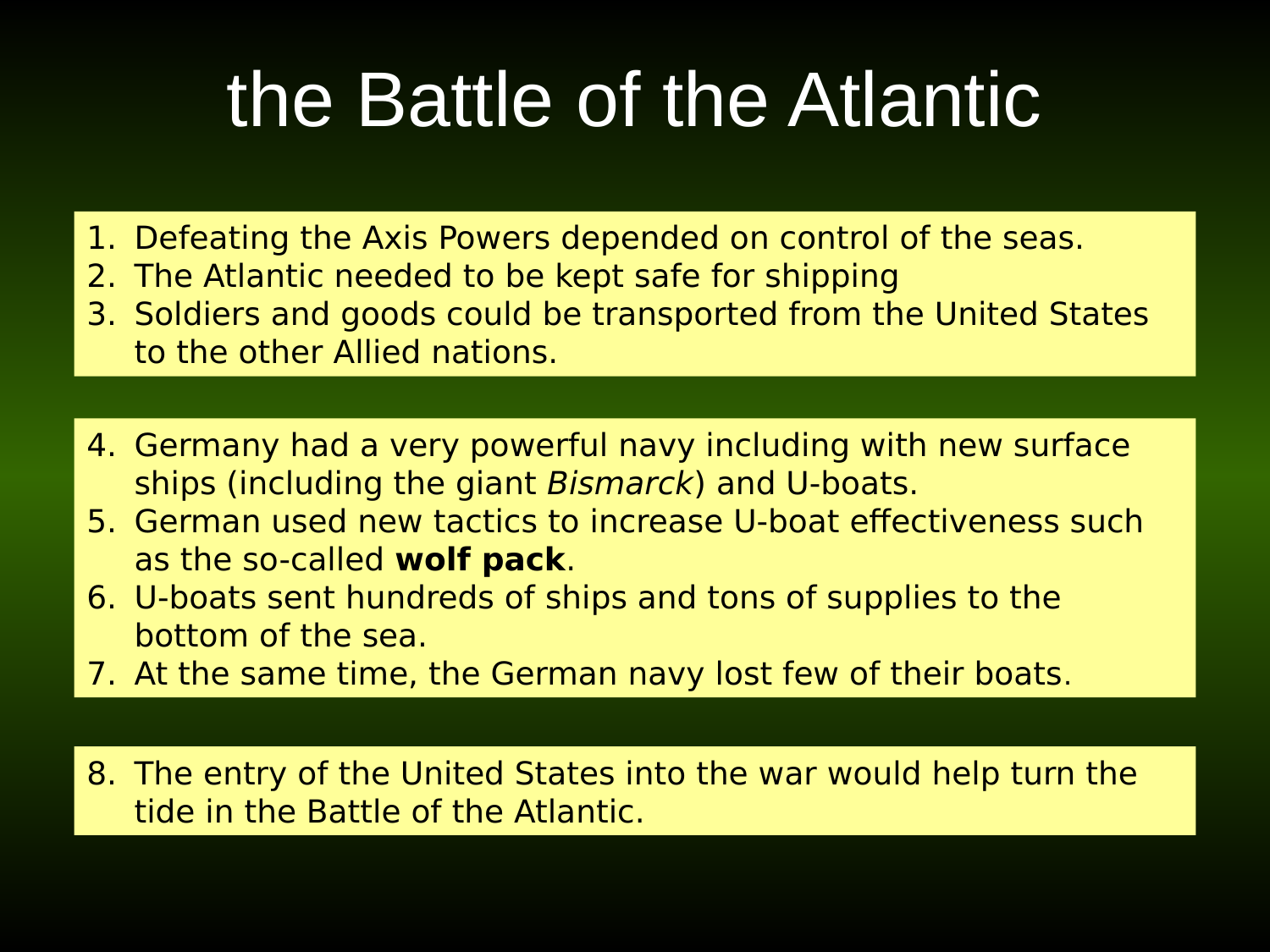

# the Battle of the Atlantic
Defeating the Axis Powers depended on control of the seas.
The Atlantic needed to be kept safe for shipping
Soldiers and goods could be transported from the United States to the other Allied nations.
Germany had a very powerful navy including with new surface ships (including the giant Bismarck) and U-boats.
German used new tactics to increase U-boat effectiveness such as the so-called wolf pack.
U-boats sent hundreds of ships and tons of supplies to the bottom of the sea.
At the same time, the German navy lost few of their boats.
The entry of the United States into the war would help turn the tide in the Battle of the Atlantic.